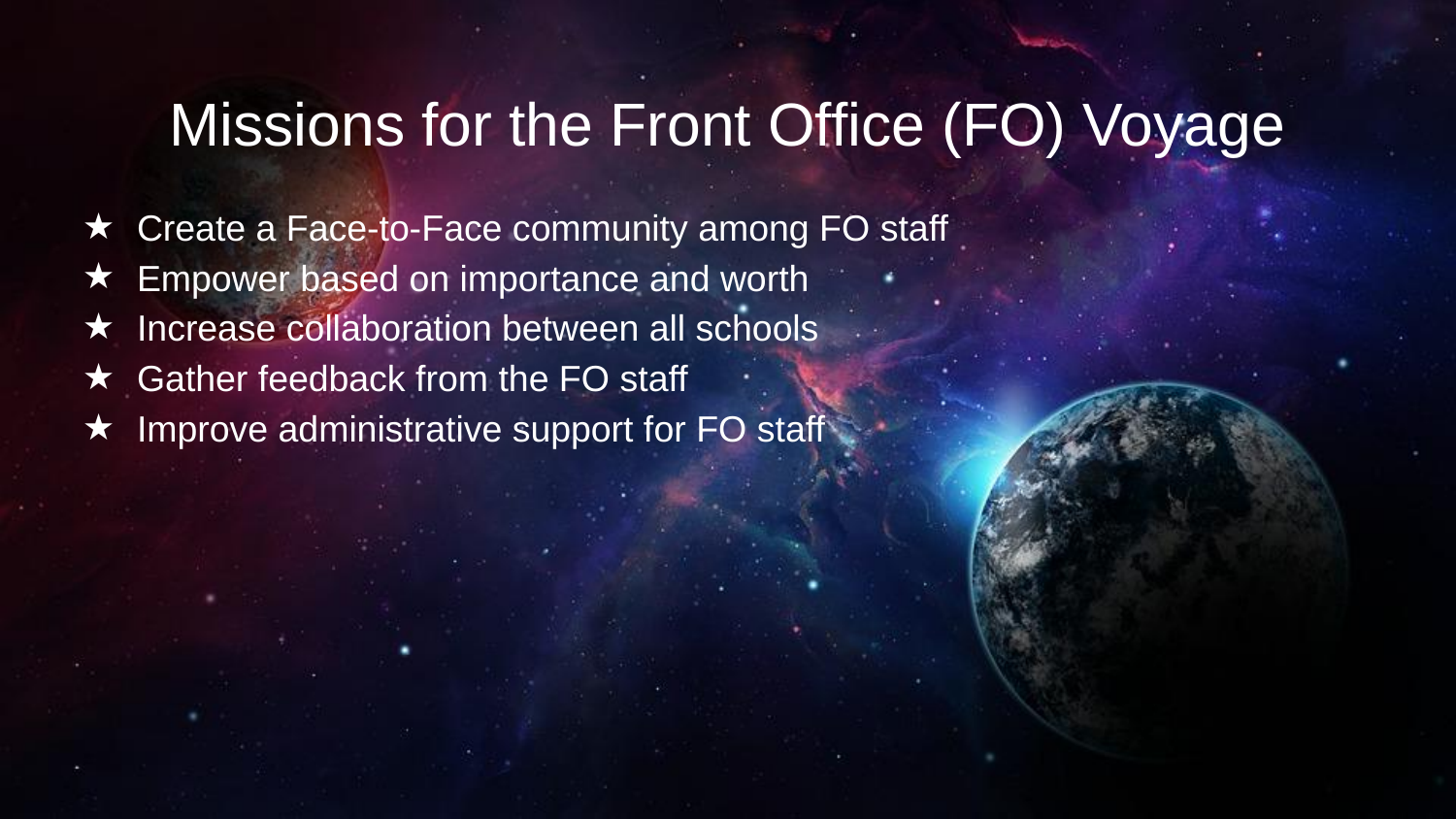

# Missions for the Front Office (FO) Voyage
Create a Face-to-Face community among FO staff
Empower based on importance and worth
Increase collaboration between all schools
Gather feedback from the FO staff
Improve administrative support for FO staff